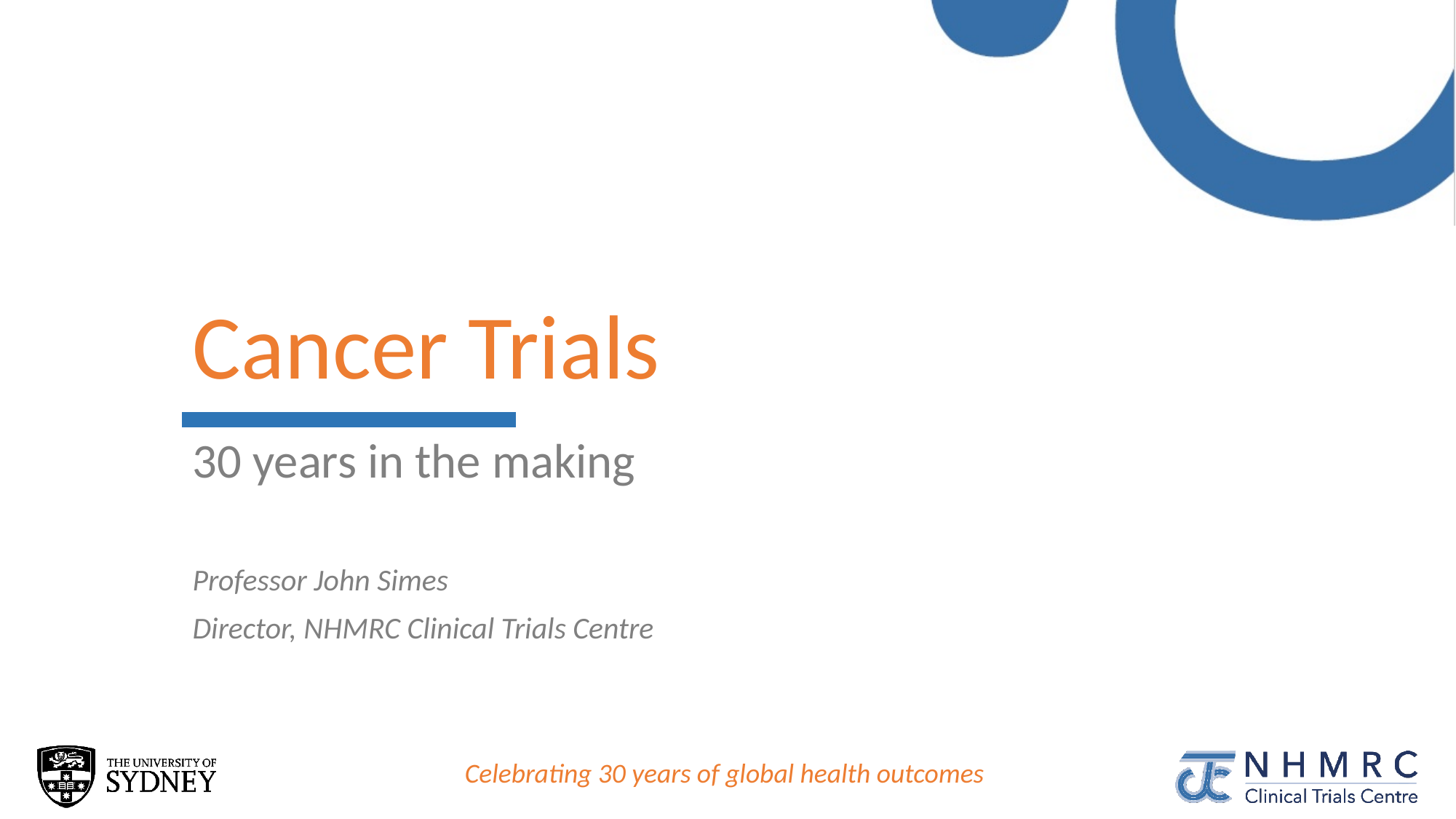

# Cancer Trials
30 years in the making

Professor John Simes
Director, NHMRC Clinical Trials Centre